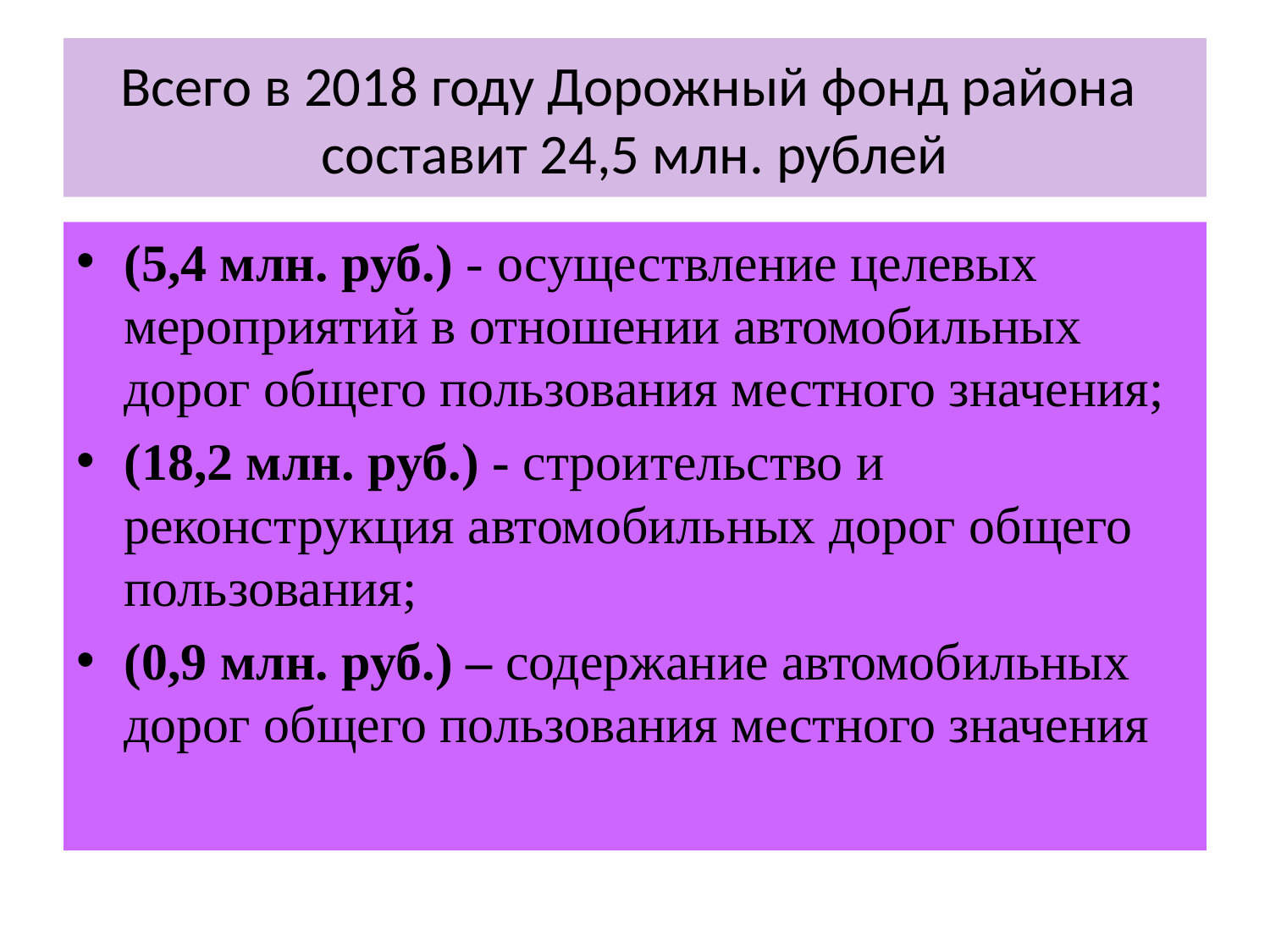

# Всего в 2018 году Дорожный фонд района составит 24,5 млн. рублей
(5,4 млн. руб.) - осуществление целевых мероприятий в отношении автомобильных дорог общего пользования местного значения;
(18,2 млн. руб.) - строительство и реконструкция автомобильных дорог общего пользования;
(0,9 млн. руб.) – содержание автомобильных дорог общего пользования местного значения